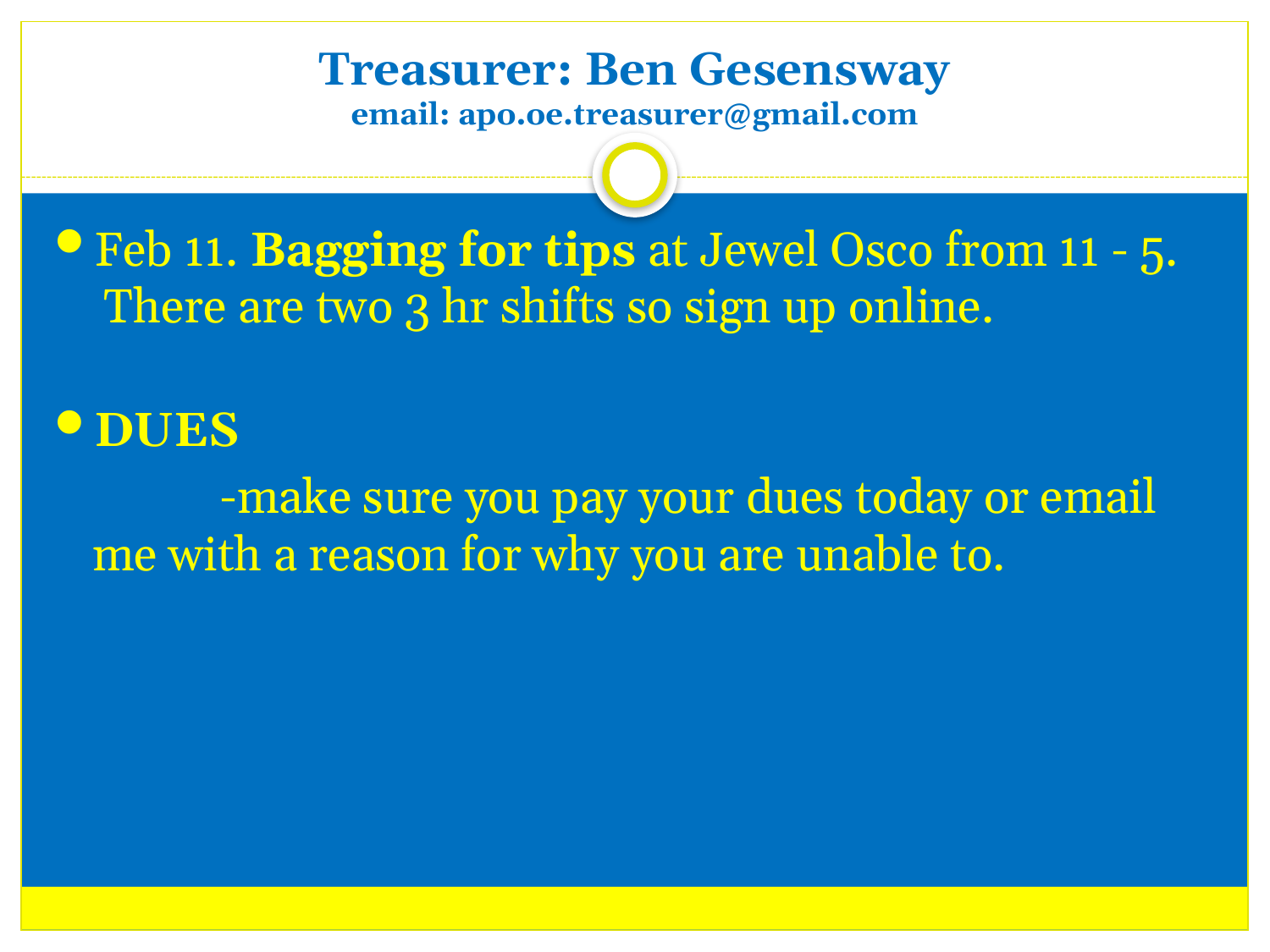

# Treasurer: Ben Gesensway email: apo.oe.treasurer@gmail.com
Feb 11. Bagging for tips at Jewel Osco from 11 - 5.  There are two 3 hr shifts so sign up online.
DUES
		-make sure you pay your dues today or email me with a reason for why you are unable to.